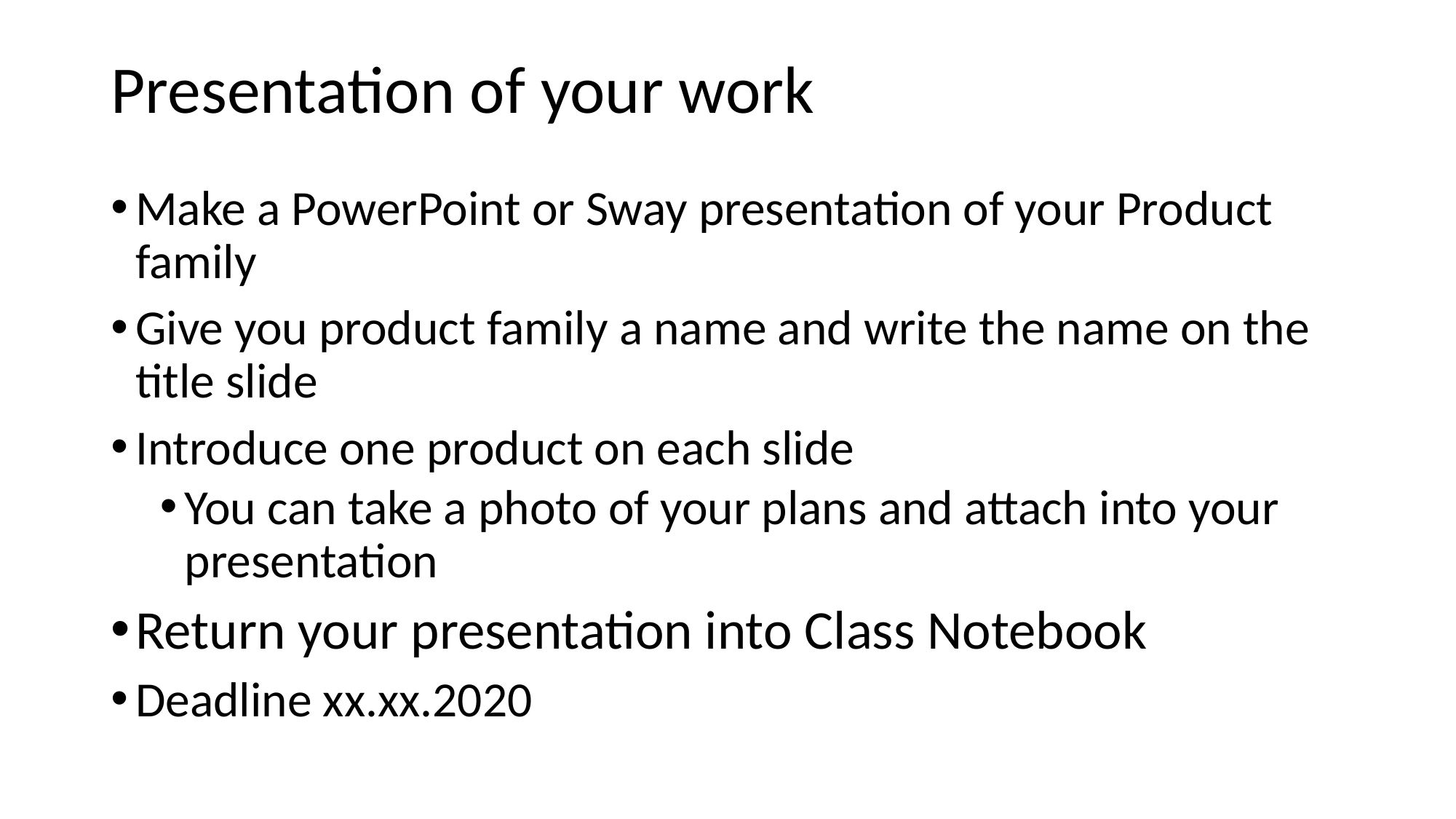

# Presentation of your work
Make a PowerPoint or Sway presentation of your Product family
Give you product family a name and write the name on the title slide
Introduce one product on each slide
You can take a photo of your plans and attach into your presentation
Return your presentation into Class Notebook
Deadline xx.xx.2020